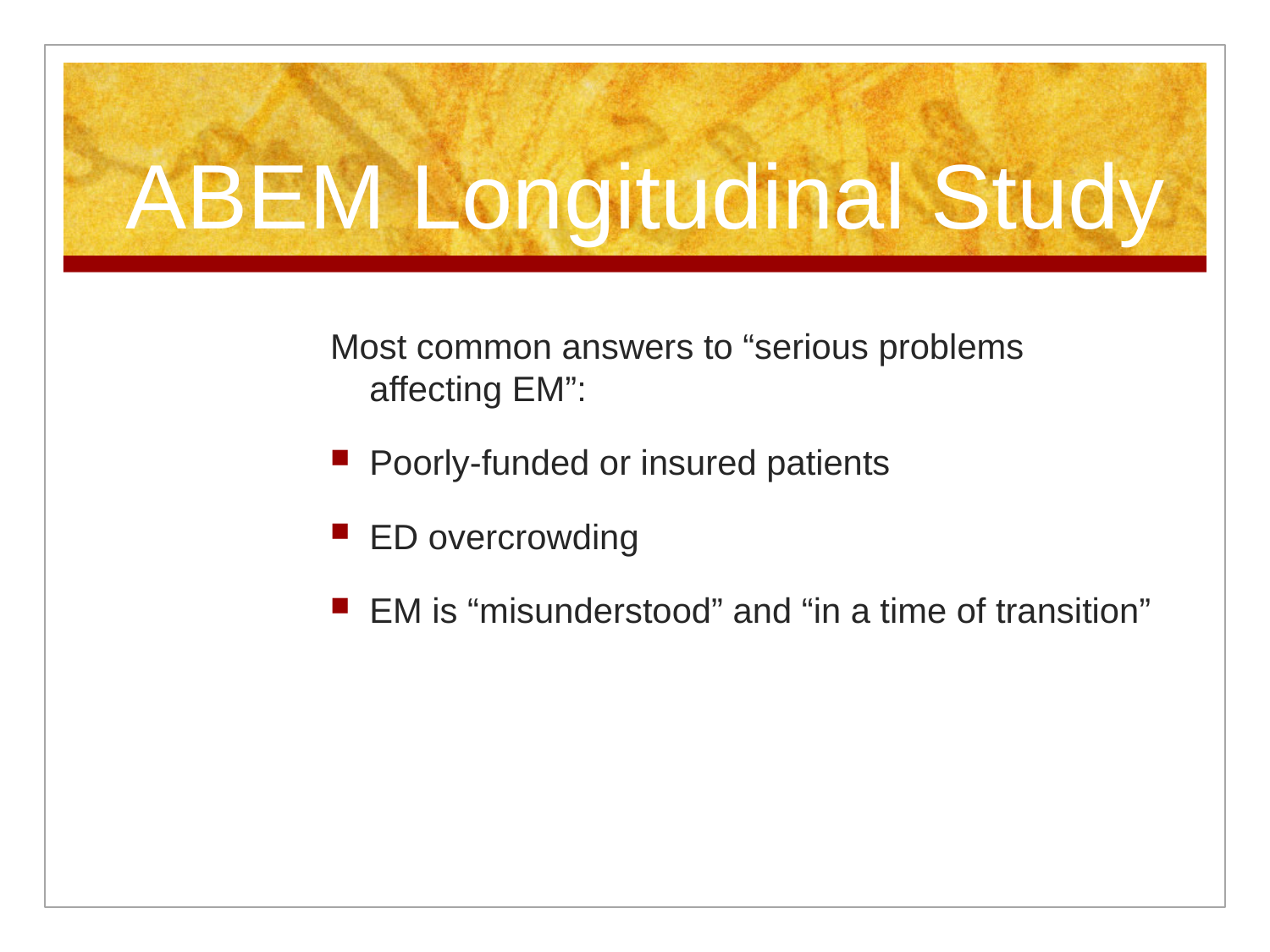

# ABEM Longitudinal Study
Most common answers to “serious problems affecting EM”:
Poorly-funded or insured patients
ED overcrowding
EM is “misunderstood” and “in a time of transition”